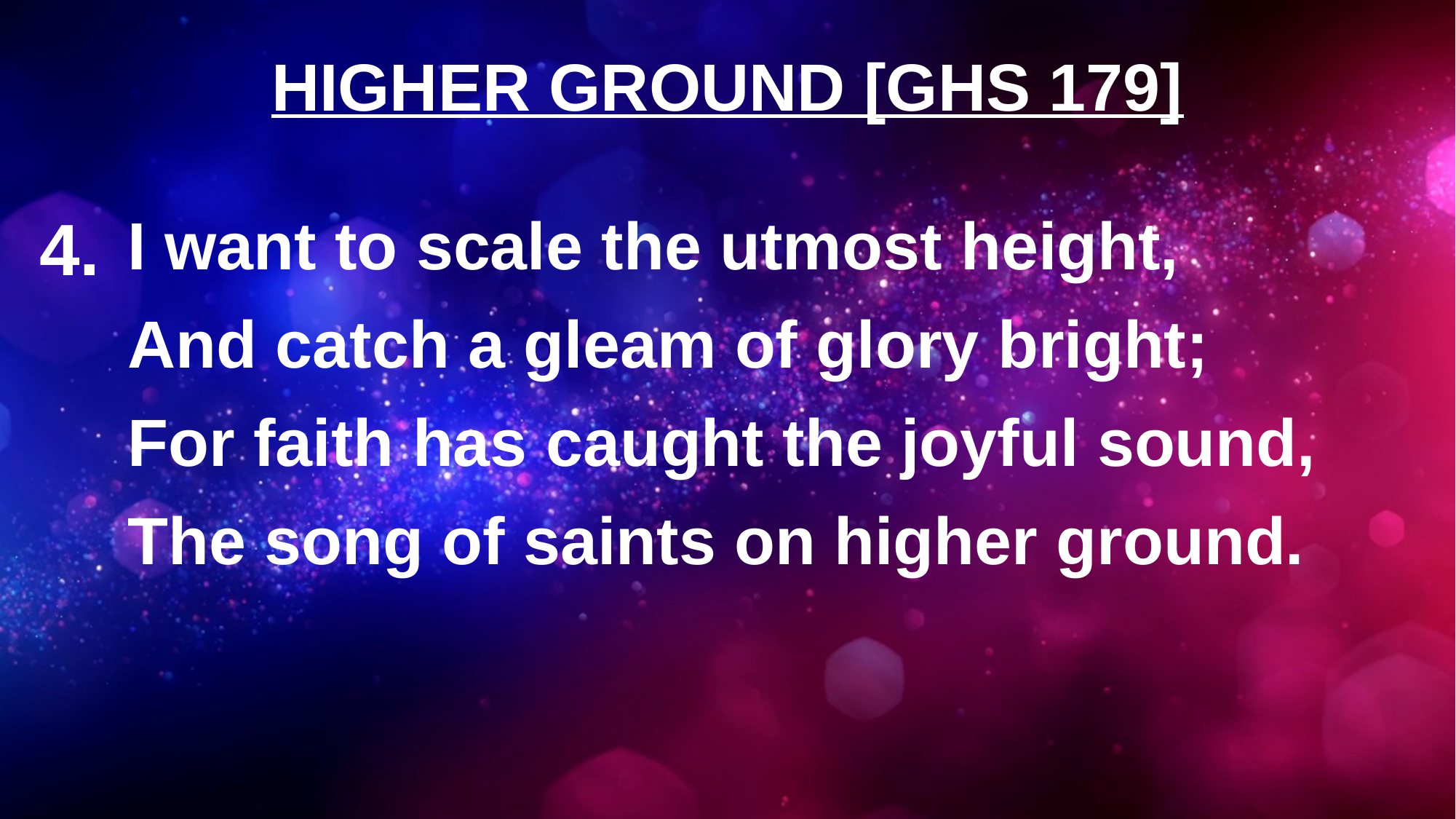

# HIGHER GROUND [GHS 179]
4.
I want to scale the utmost height,
And catch a gleam of glory bright;
For faith has caught the joyful sound,
The song of saints on higher ground.